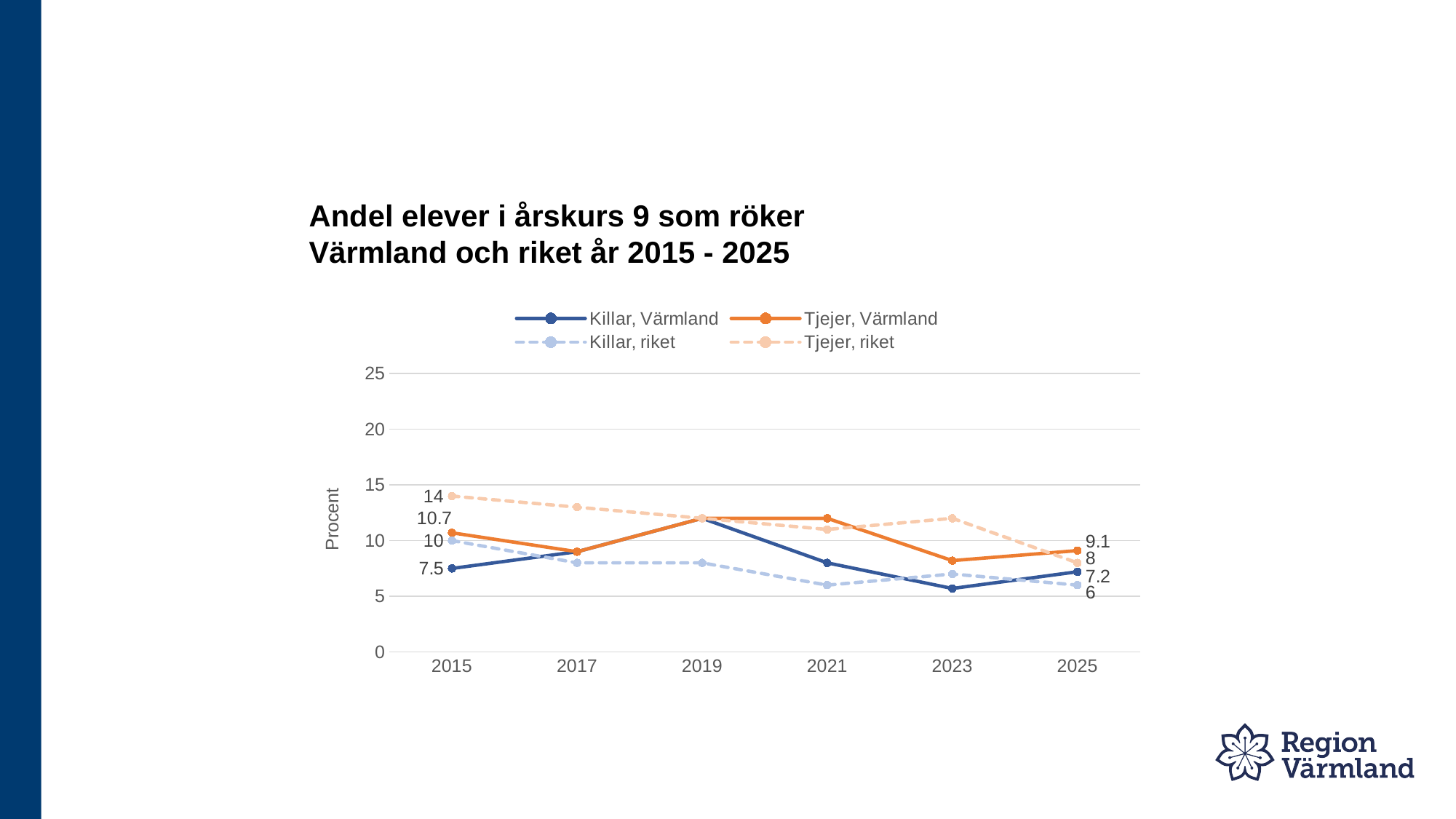

# Andel elever i årskurs 9 som röker Värmland och riket år 2015 - 2025

### Chart

| Category | Killar, Värmland | Tjejer, Värmland | Killar, riket | Tjejer, riket |
|---|---|---|---|---|
| 2015 | 7.5 | 10.7 | 10.0 | 14.0 |
| 2017 | 9.0 | 9.0 | 8.0 | 13.0 |
| 2019 | 12.0 | 12.0 | 8.0 | 12.0 |
| 2021 | 8.0 | 12.0 | 6.0 | 11.0 |
| 2023 | 5.7 | 8.2 | 7.0 | 12.0 |
| 2025 | 7.2 | 9.1 | 6.0 | 8.0 |